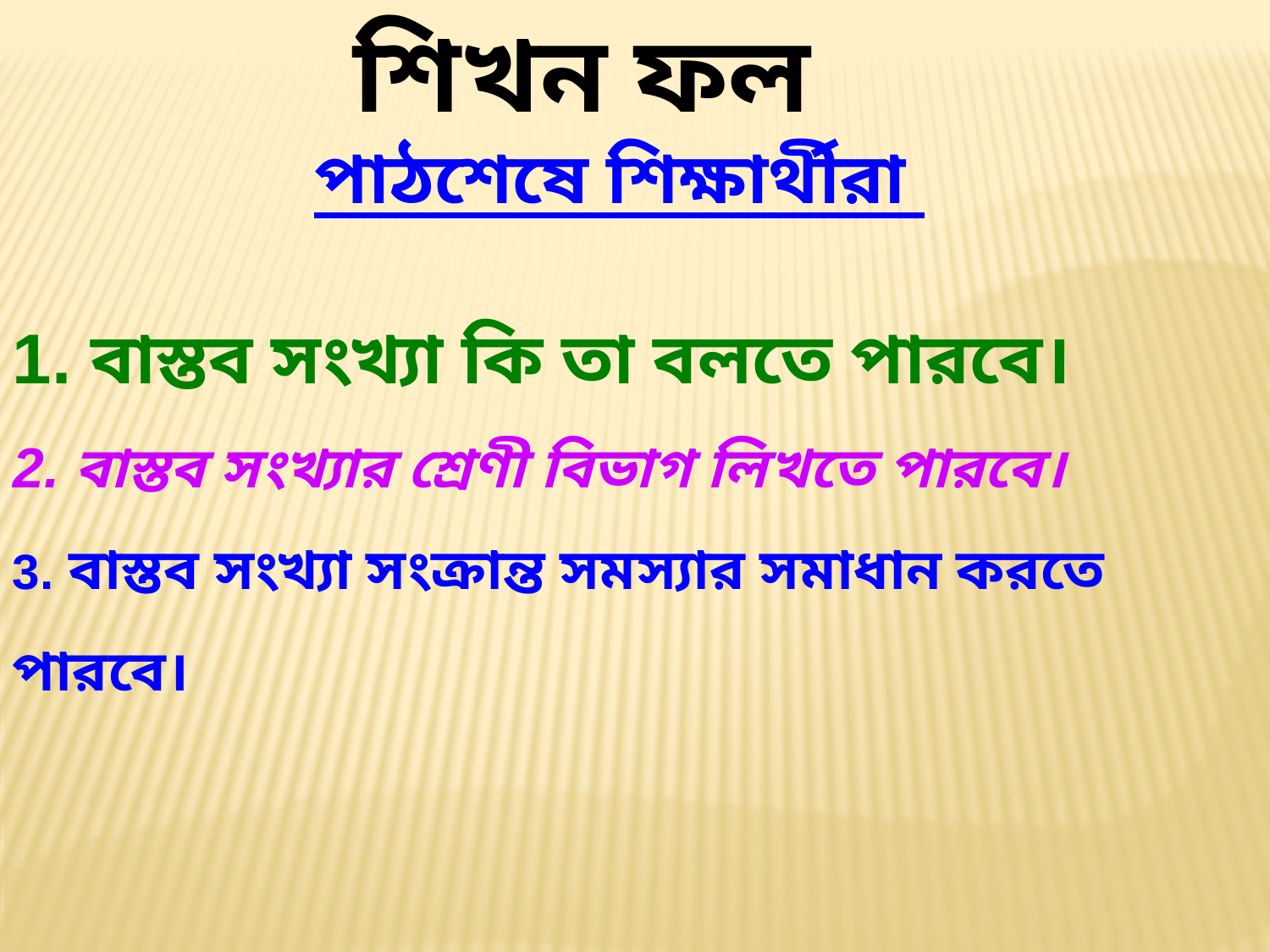

শিখন ফল
পাঠশেষে শিক্ষার্থীরা
1. বাস্তব সংখ্যা কি তা বলতে পারবে।
2. বাস্তব সংখ্যার শ্রেণী বিভাগ লিখতে পারবে।
3. বাস্তব সংখ্যা সংক্রান্ত সমস্যার সমাধান করতে পারবে।